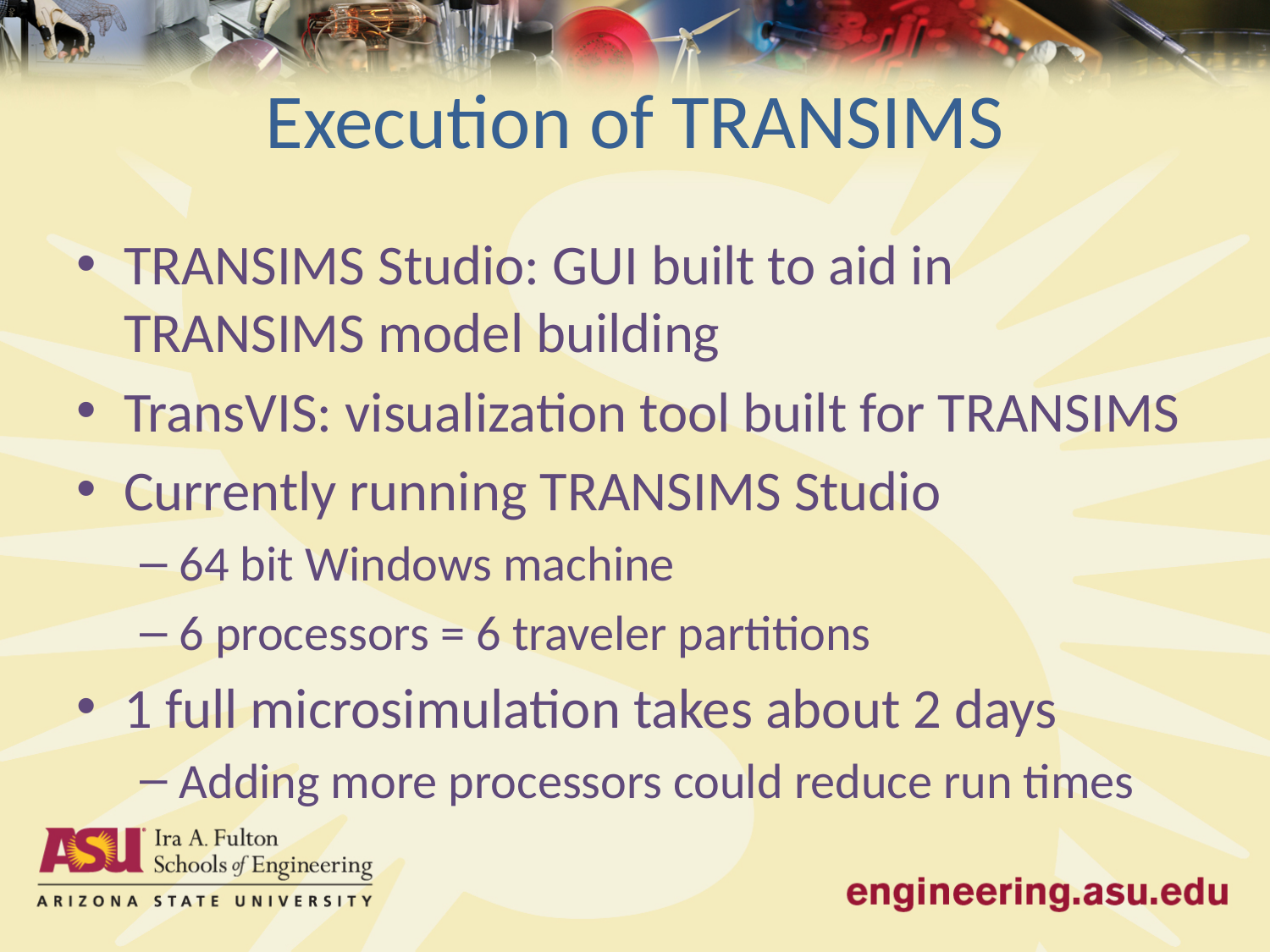

# Execution of TRANSIMS
TRANSIMS Studio: GUI built to aid in TRANSIMS model building
TransVIS: visualization tool built for TRANSIMS
Currently running TRANSIMS Studio
64 bit Windows machine
6 processors = 6 traveler partitions
1 full microsimulation takes about 2 days
Adding more processors could reduce run times